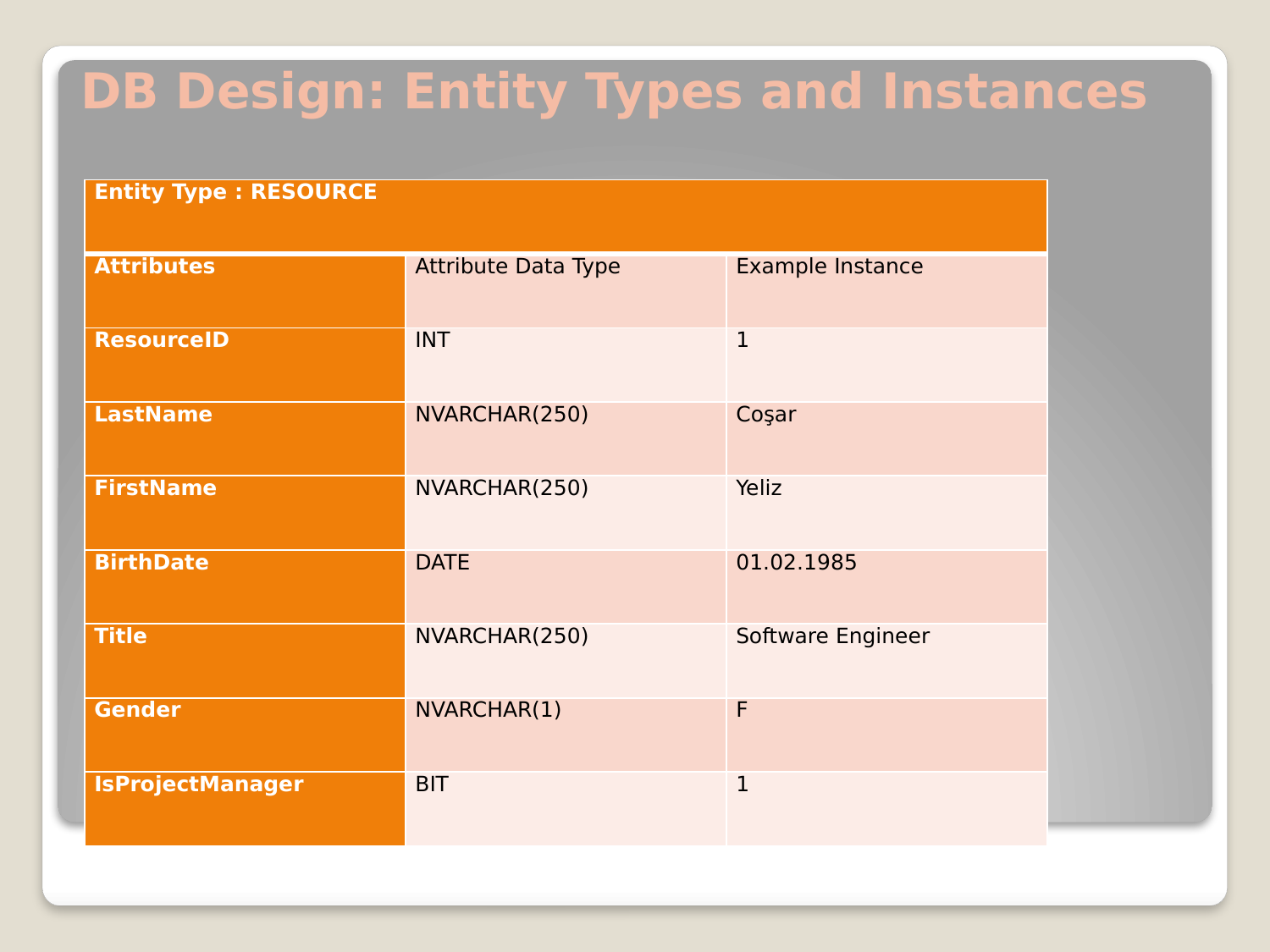

DB Design: Entity Types and Instances
| Entity Type : RESOURCE |  |  |
| --- | --- | --- |
| Attributes | Attribute Data Type | Example Instance |
| ResourceID | INT | 1 |
| LastName | NVARCHAR(250) | Coşar |
| FirstName | NVARCHAR(250) | Yeliz |
| BirthDate | DATE | 01.02.1985 |
| Title | NVARCHAR(250) | Software Engineer |
| Gender | NVARCHAR(1) | F |
| IsProjectManager | BIT | 1 |